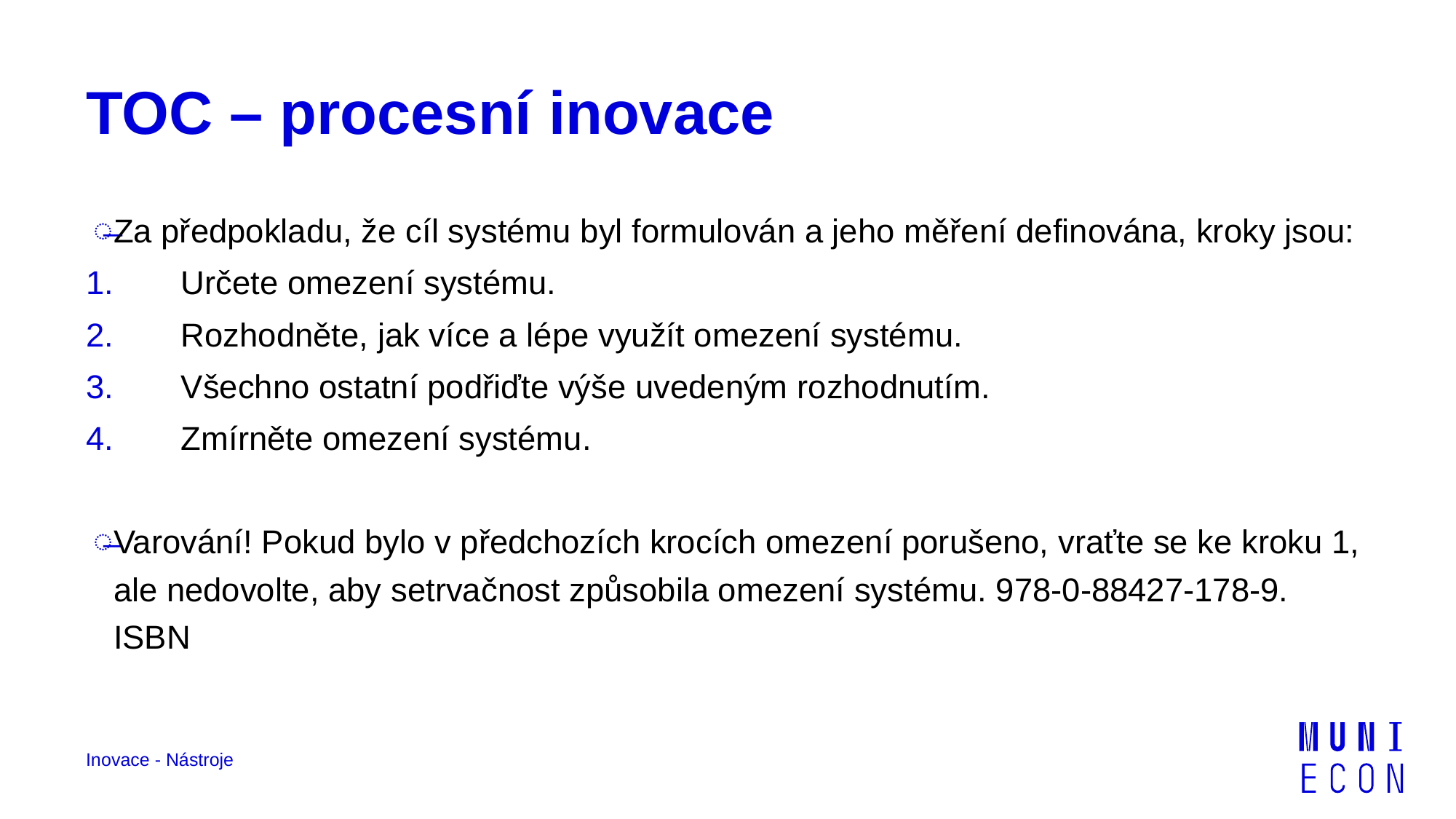

# TOC – procesní inovace
Za předpokladu, že cíl systému byl formulován a jeho měření definována, kroky jsou:
     Určete omezení systému.
     Rozhodněte, jak více a lépe využít omezení systému.
     Všechno ostatní podřiďte výše uvedeným rozhodnutím.
     Zmírněte omezení systému.

Varování! Pokud bylo v předchozích krocích omezení porušeno, vraťte se ke kroku 1, ale nedovolte, aby setrvačnost způsobila omezení systému. 978-0-88427-178-9. ISBN
Inovace - Nástroje
61